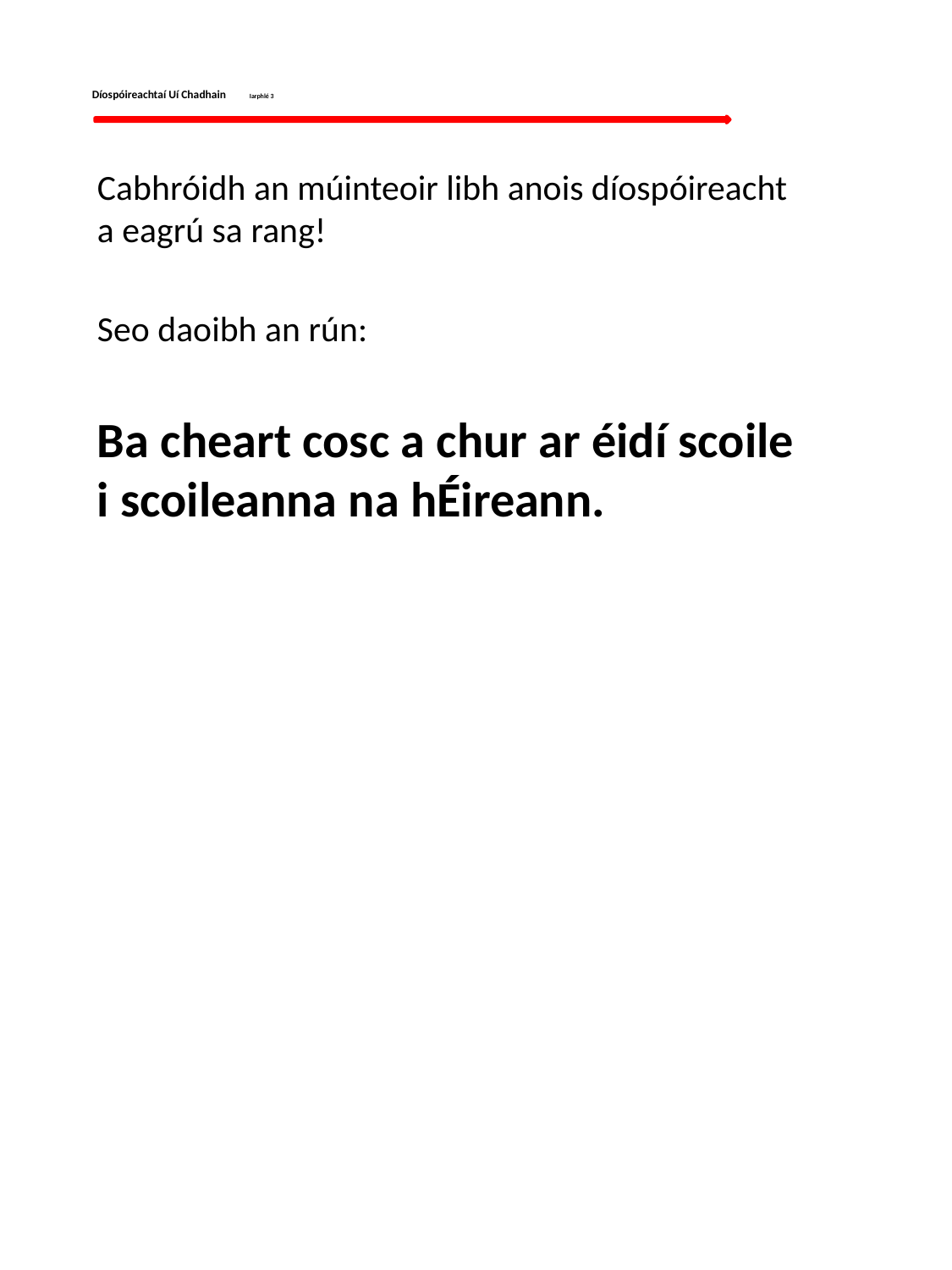

# Díospóireachtaí Uí Chadhain          Iarphlé 3

Cabhróidh an múinteoir libh anois díospóireacht a eagrú sa rang!

Seo daoibh an rún:

Ba cheart cosc a chur ar éidí scoile i scoileanna na hÉireann.